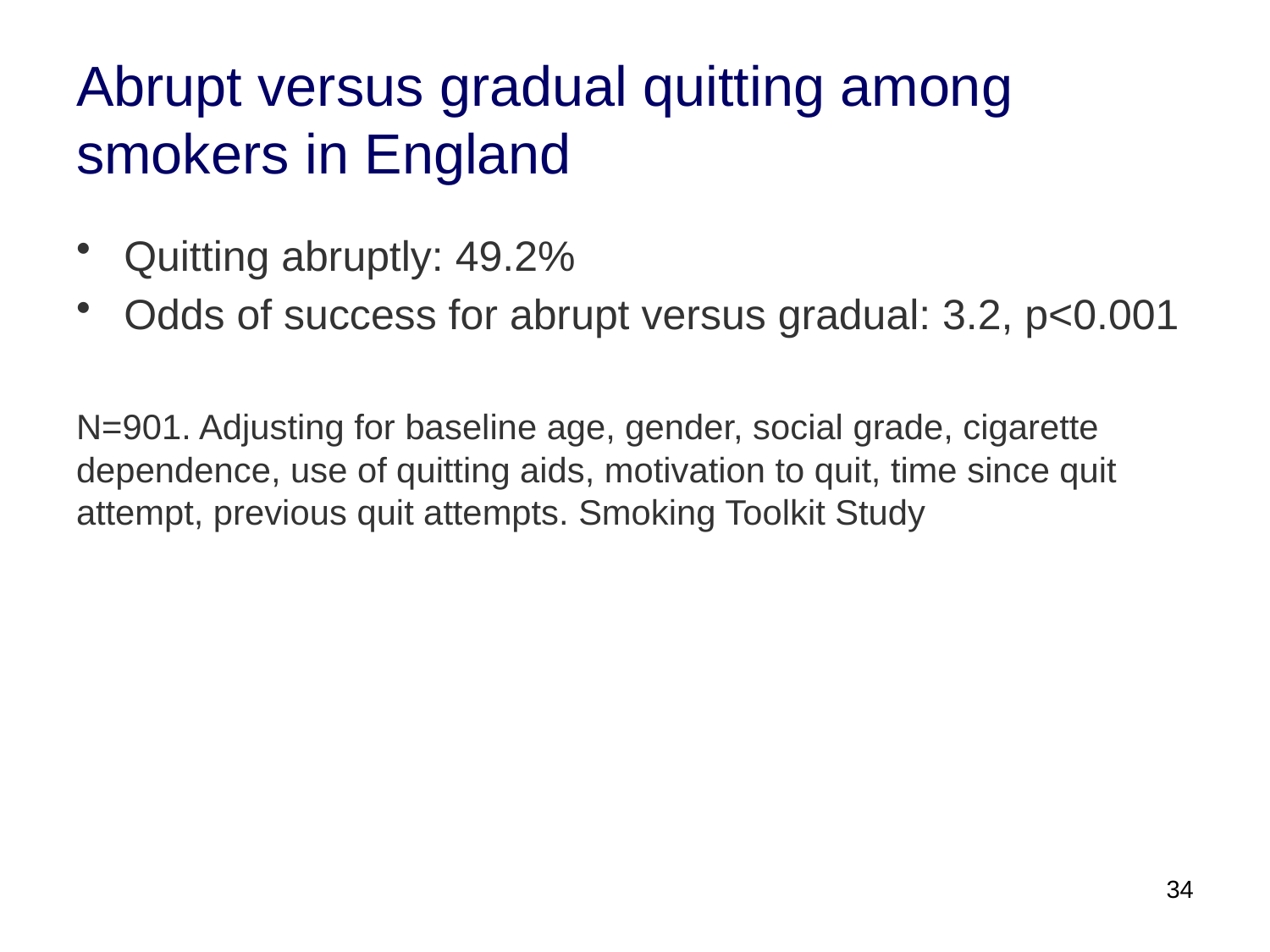

# Abrupt versus gradual quitting among smokers in England
Quitting abruptly: 49.2%
Odds of success for abrupt versus gradual: 3.2, p<0.001

N=901. Adjusting for baseline age, gender, social grade, cigarette dependence, use of quitting aids, motivation to quit, time since quit attempt, previous quit attempts. Smoking Toolkit Study
34